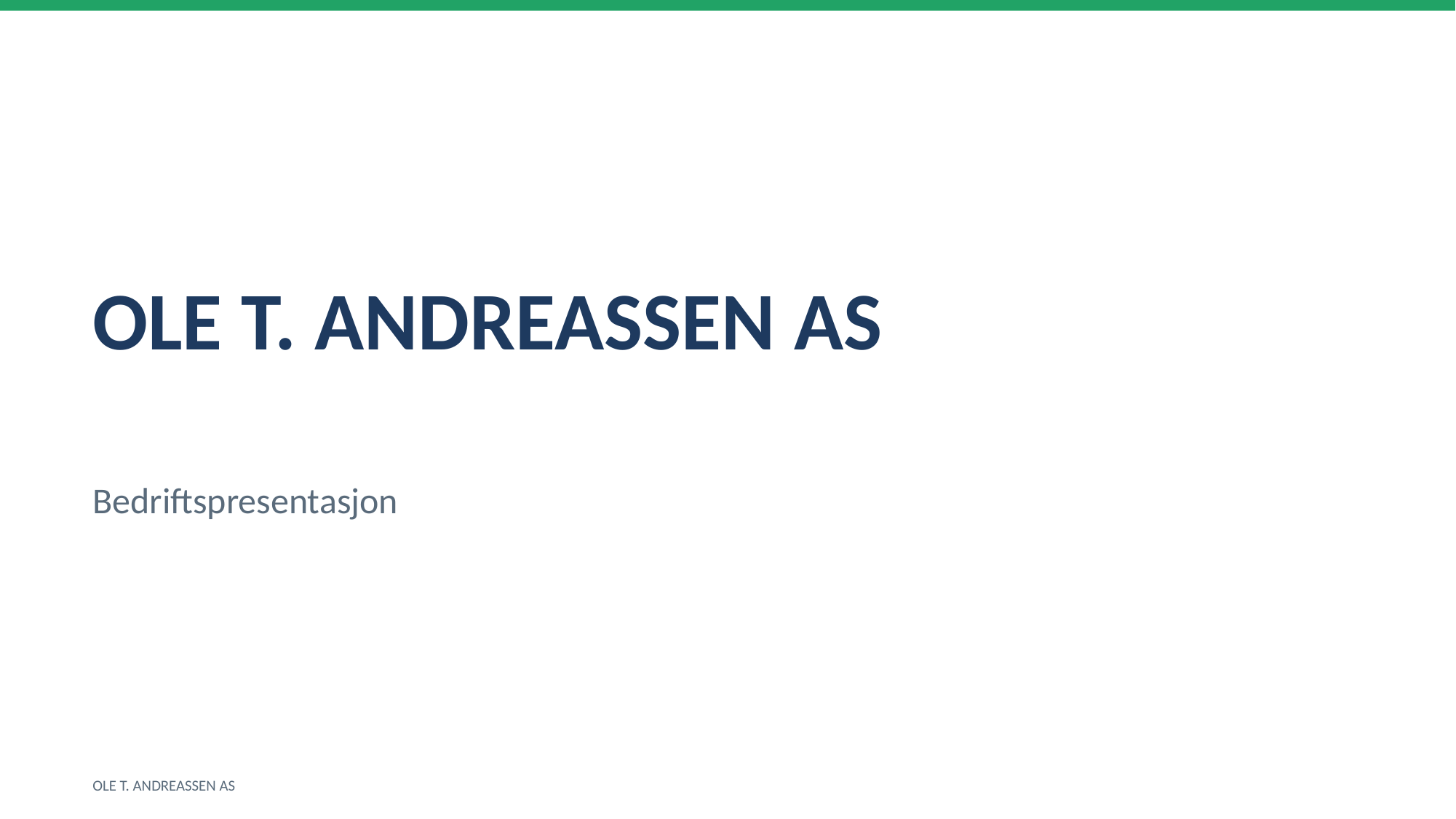

OLE T. ANDREASSEN AS
Bedriftspresentasjon
OLE T. ANDREASSEN AS